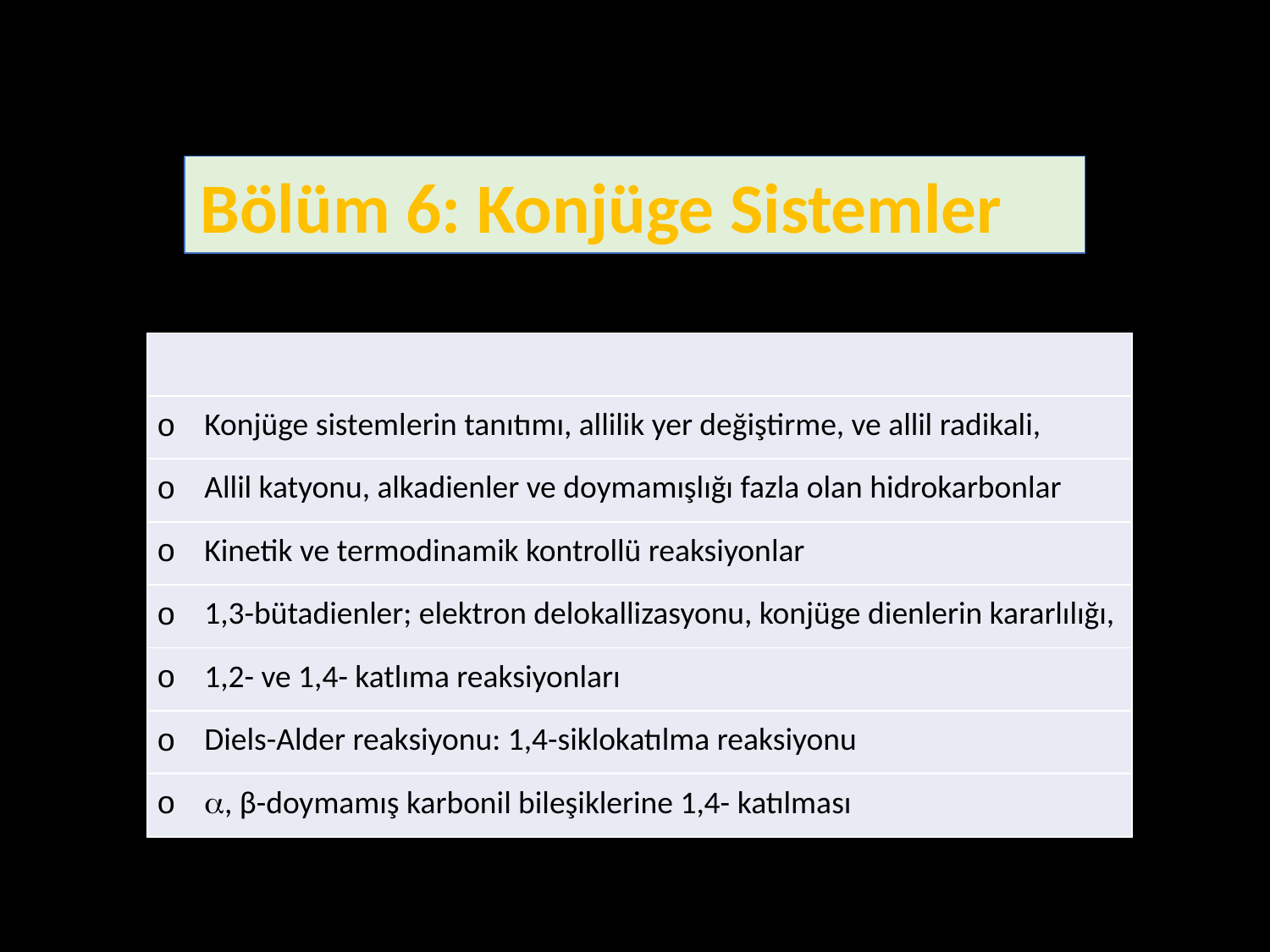

Bölüm 6: Konjüge Sistemler
|  |
| --- |
| Konjüge sistemlerin tanıtımı, allilik yer değiştirme, ve allil radikali, |
| Allil katyonu, alkadienler ve doymamışlığı fazla olan hidrokarbonlar |
| Kinetik ve termodinamik kontrollü reaksiyonlar |
| 1,3-bütadienler; elektron delokallizasyonu, konjüge dienlerin kararlılığı, |
| 1,2- ve 1,4- katlıma reaksiyonları |
| Diels-Alder reaksiyonu: 1,4-siklokatılma reaksiyonu |
| α, β-doymamış karbonil bileşiklerine 1,4- katılması |